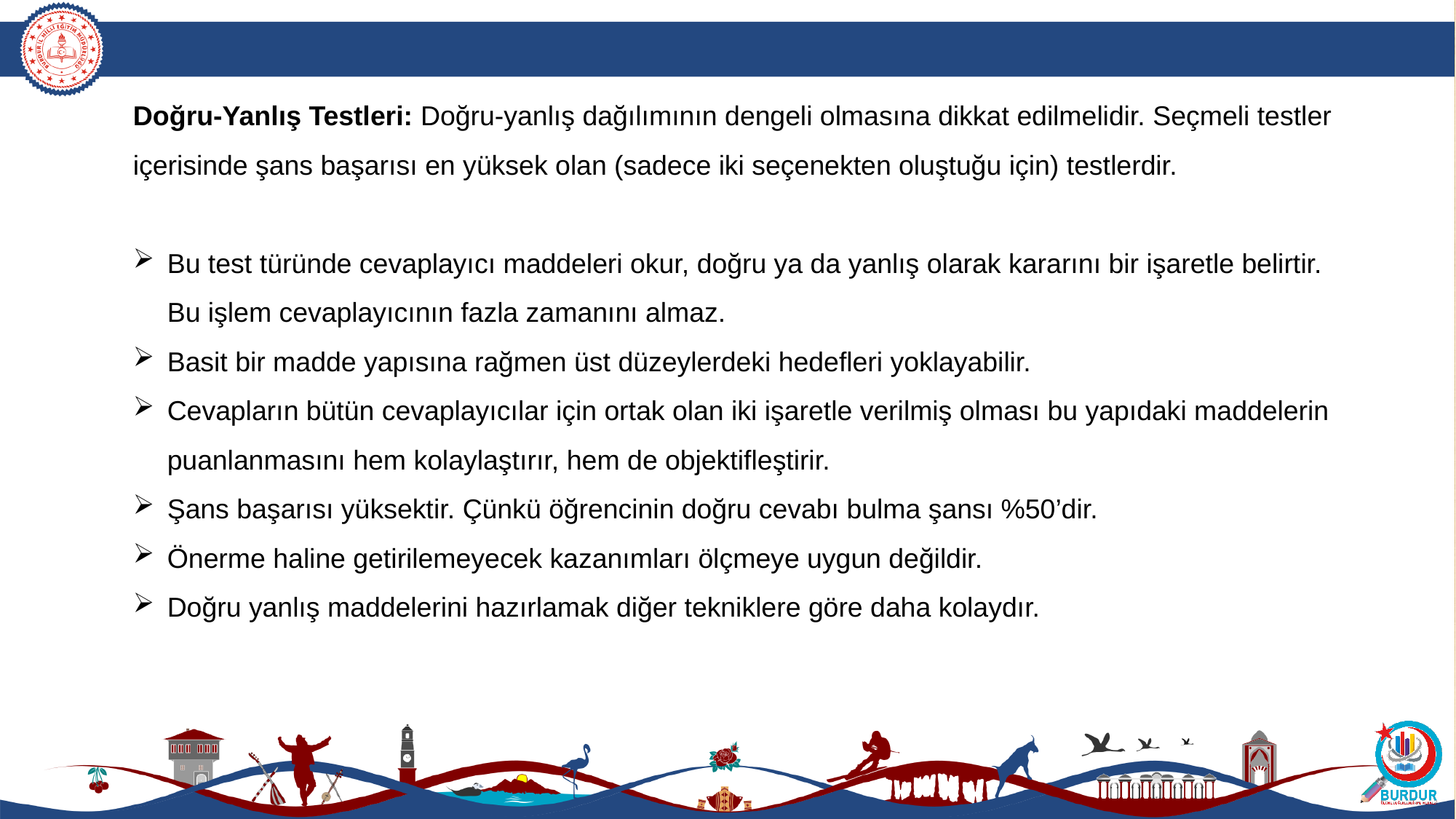

Doğru-Yanlış Testleri: Doğru-yanlış dağılımının dengeli olmasına dikkat edilmelidir. Seçmeli testler içerisinde şans başarısı en yüksek olan (sadece iki seçenekten oluştuğu için) testlerdir.

Bu test türünde cevaplayıcı maddeleri okur, doğru ya da yanlış olarak kararını bir işaretle belirtir. Bu işlem cevaplayıcının fazla zamanını almaz.
Basit bir madde yapısına rağmen üst düzeylerdeki hedefleri yoklayabilir.
Cevapların bütün cevaplayıcılar için ortak olan iki işaretle verilmiş olması bu yapıdaki maddelerin puanlanmasını hem kolaylaştırır, hem de objektifleştirir.
Şans başarısı yüksektir. Çünkü öğrencinin doğru cevabı bulma şansı %50’dir.
Önerme haline getirilemeyecek kazanımları ölçmeye uygun değildir.
Doğru yanlış maddelerini hazırlamak diğer tekniklere göre daha kolaydır.